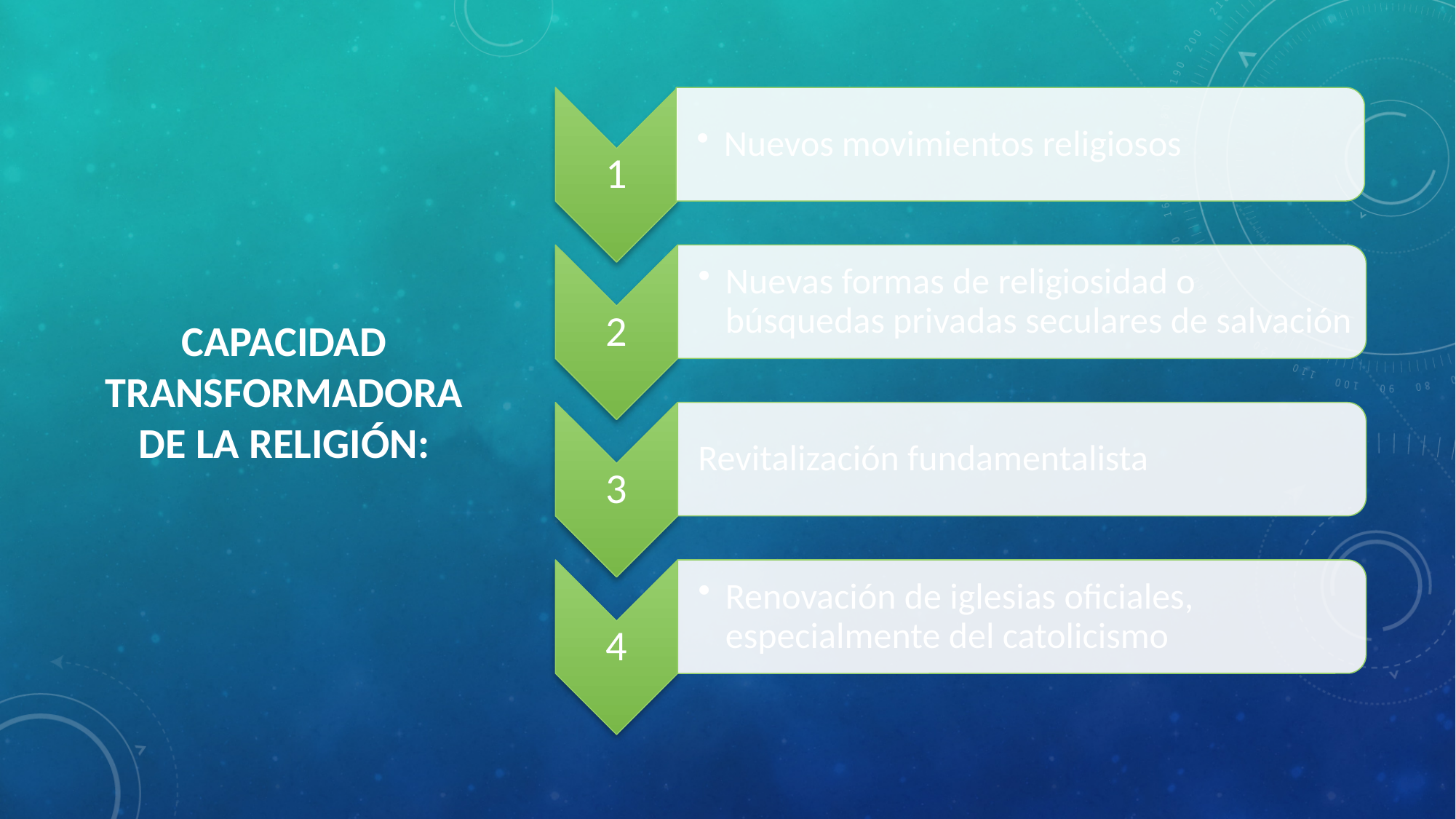

1
Nuevos movimientos religiosos
2
Nuevas formas de religiosidad o búsquedas privadas seculares de salvación
3
Revitalización fundamentalista
4
Renovación de iglesias oficiales, especialmente del catolicismo
CAPACIDAD TRANSFORMADORA DE LA RELIGIÓN: